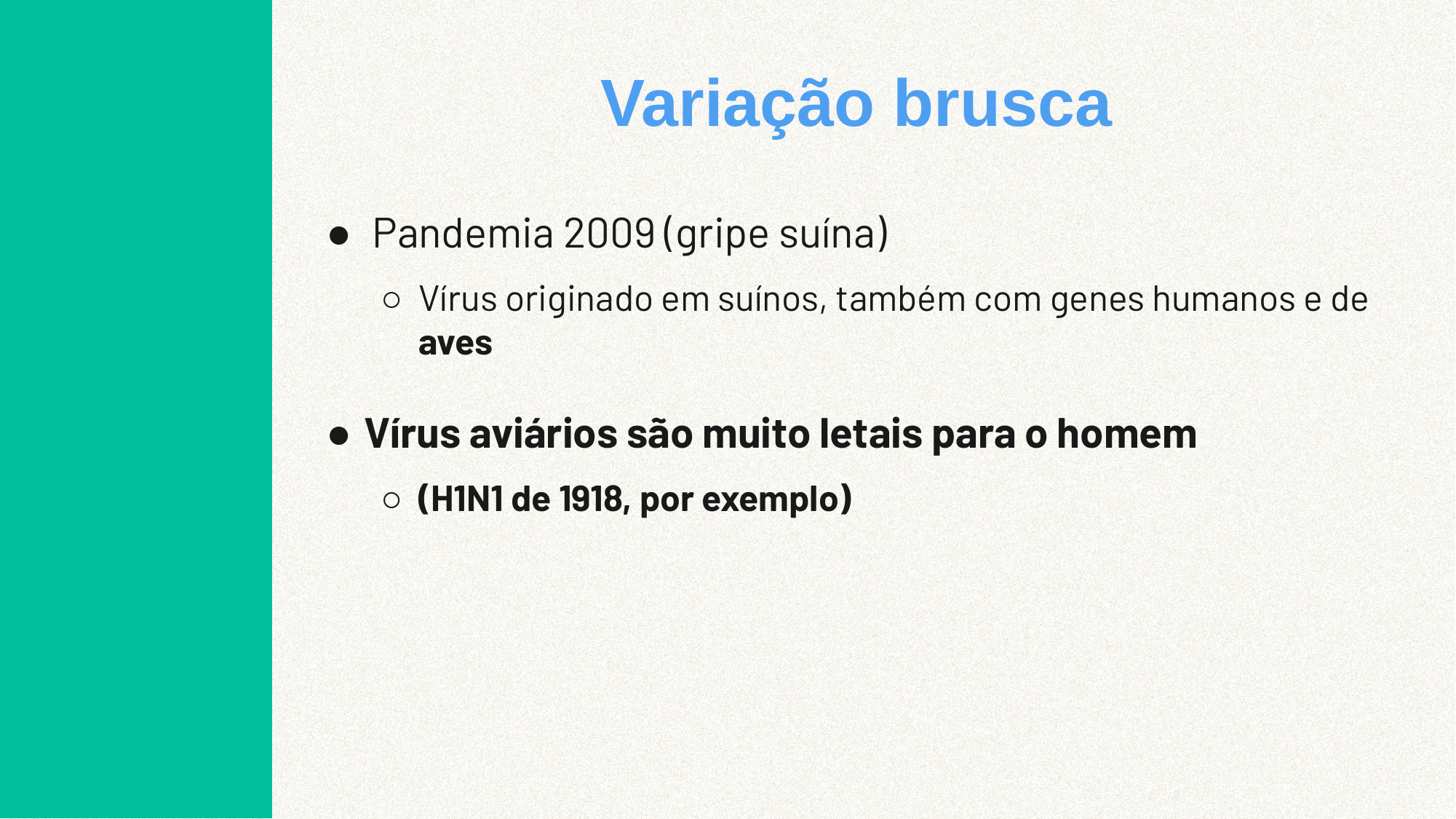

# Variação brusca
 Pandemia 2009 (gripe suína)
Vírus originado em suínos, também com genes humanos e de aves

Vírus aviários são muito letais para o homem
(H1N1 de 1918, por exemplo)